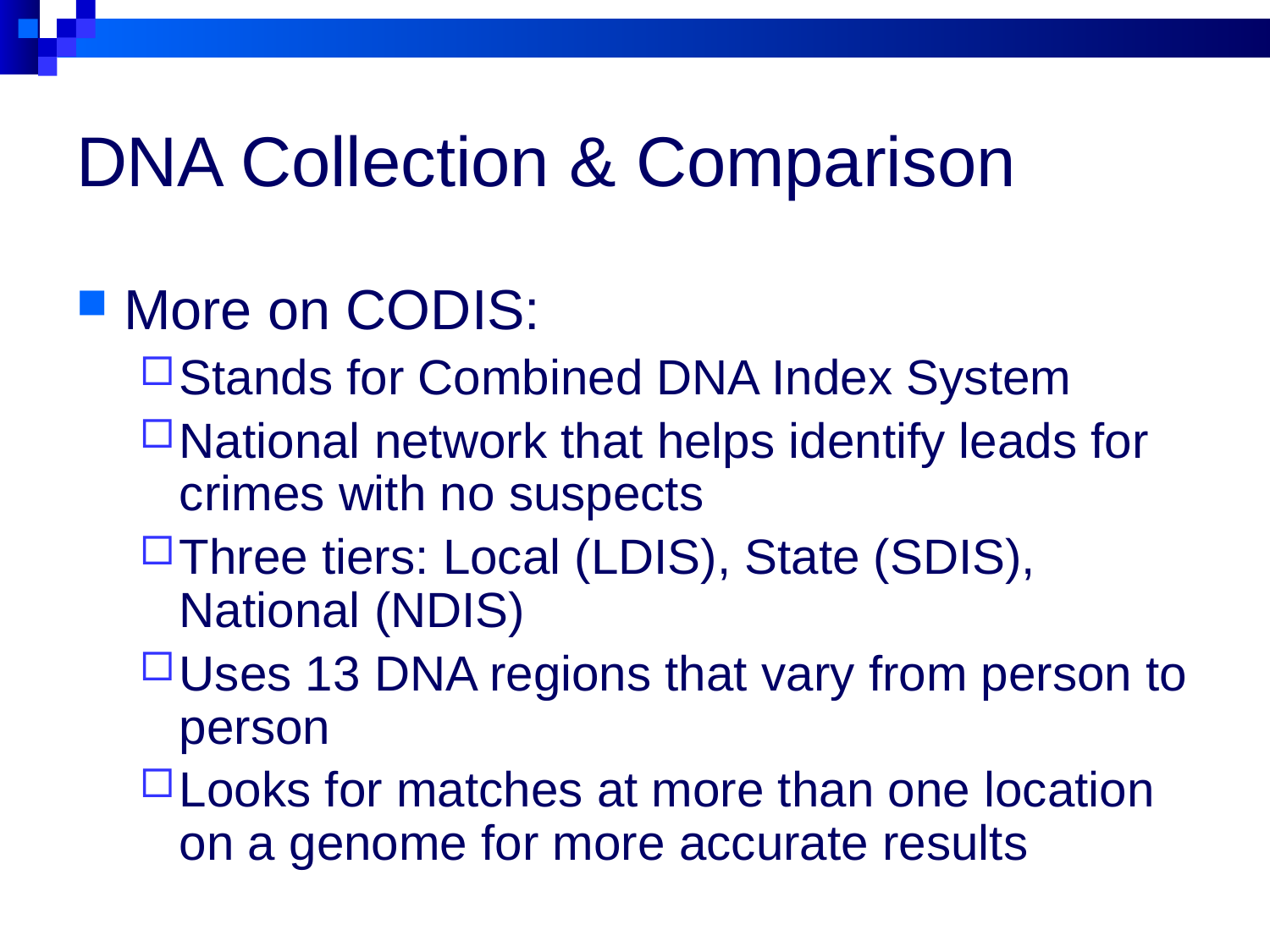

# DNA Collection & Comparison
More on CODIS:
Stands for Combined DNA Index System
National network that helps identify leads for crimes with no suspects
Three tiers: Local (LDIS), State (SDIS), National (NDIS)
Uses 13 DNA regions that vary from person to person
Looks for matches at more than one location on a genome for more accurate results